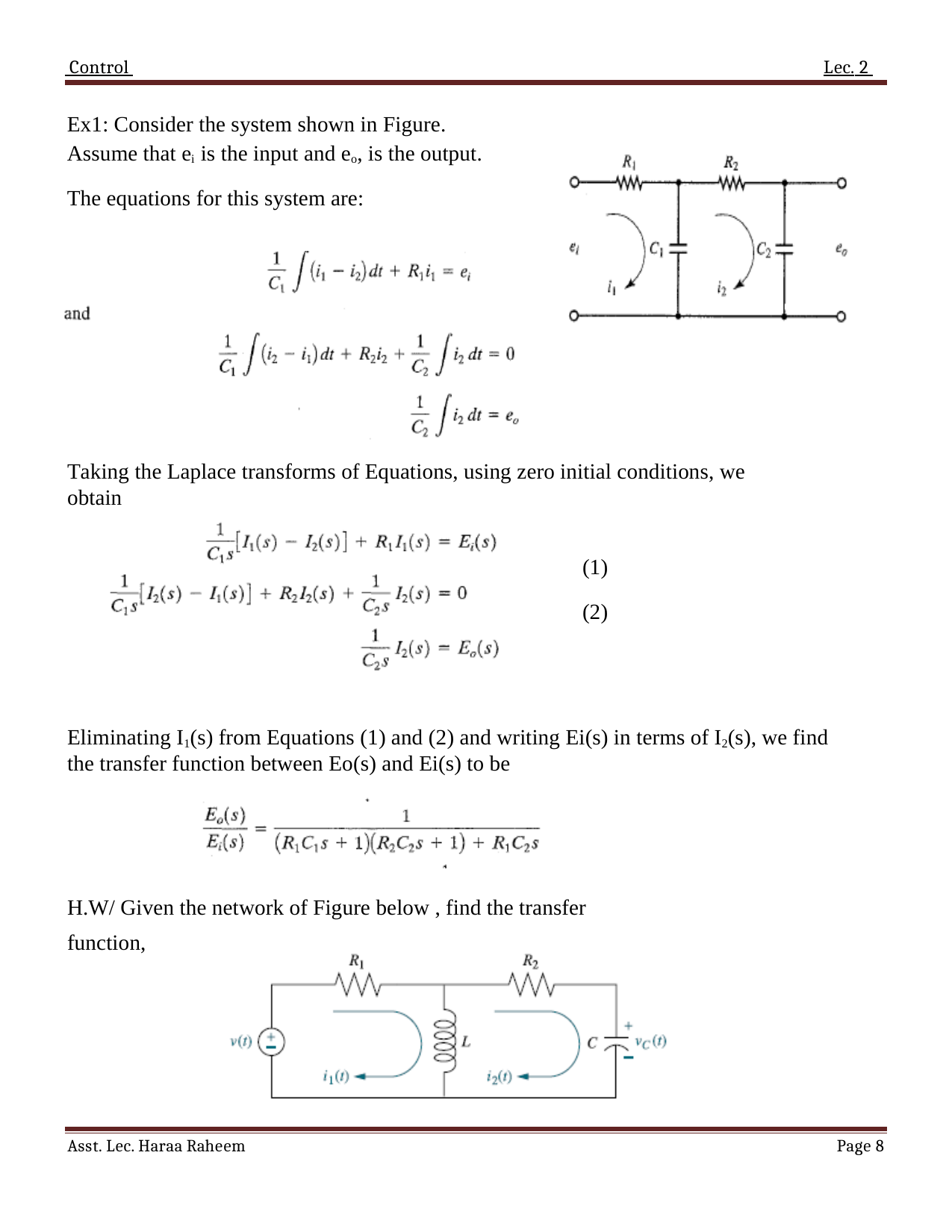

Control 	Lec. 2

Ex1: Consider the system shown in Figure. Assume that ei  is the input and eo, is the output.

The equations for this system are:

Taking the Laplace transforms of Equations, using zero initial conditions, we obtain

(1)

(2)

Eliminating I1(s) from Equations (1) and (2) and writing Ei(s) in terms of I2(s), we find the transfer function between Eo(s) and Ei(s) to be

H.W/ Given the network of Figure below , find the transfer function,

Asst. Lec. Haraa Raheem
Page 8